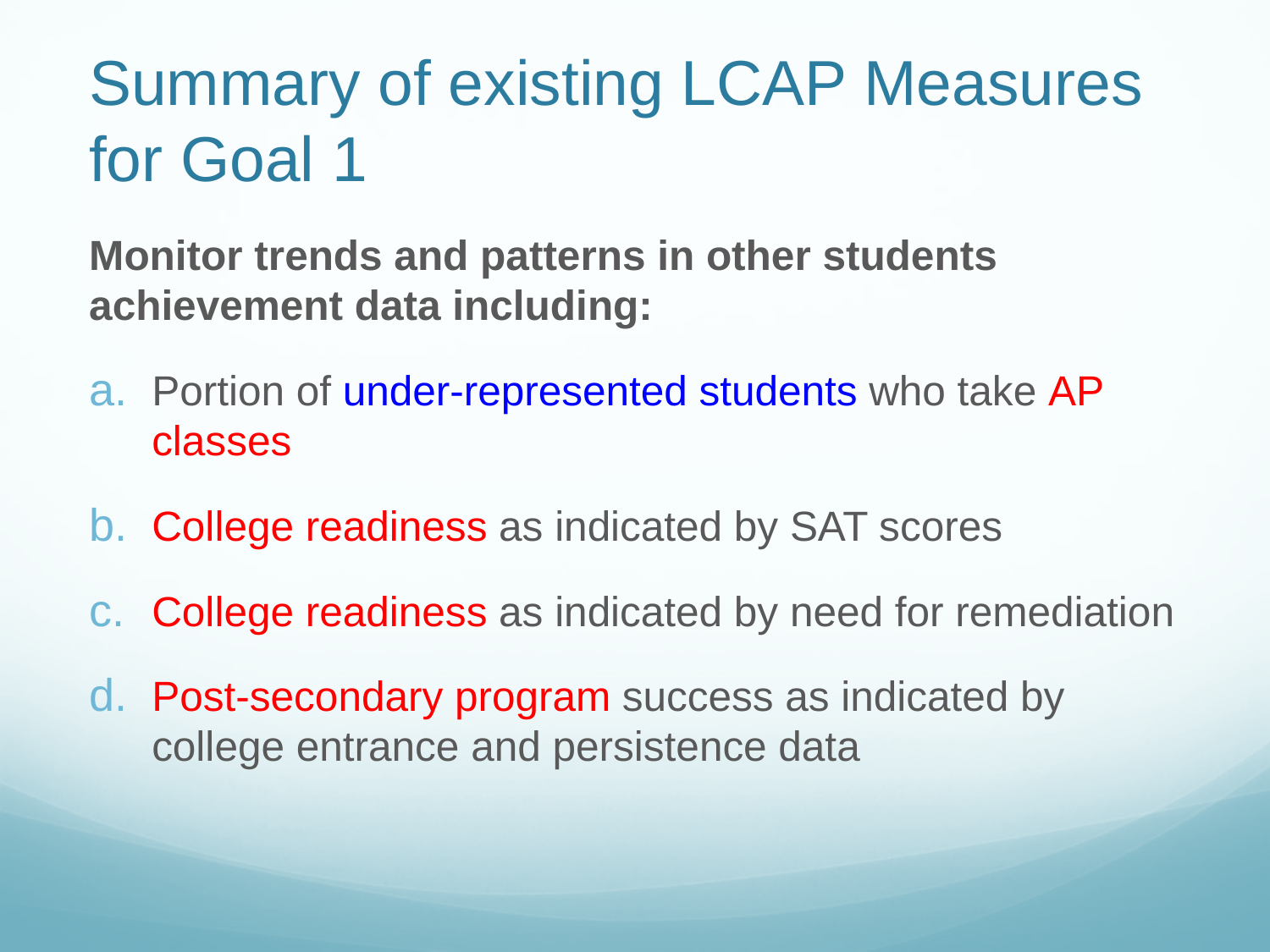

# Summary of existing LCAP Measures for Goal 1
Monitor trends and patterns in other students achievement data including:
Portion of under-represented students who take AP classes
College readiness as indicated by SAT scores
College readiness as indicated by need for remediation
Post-secondary program success as indicated by college entrance and persistence data